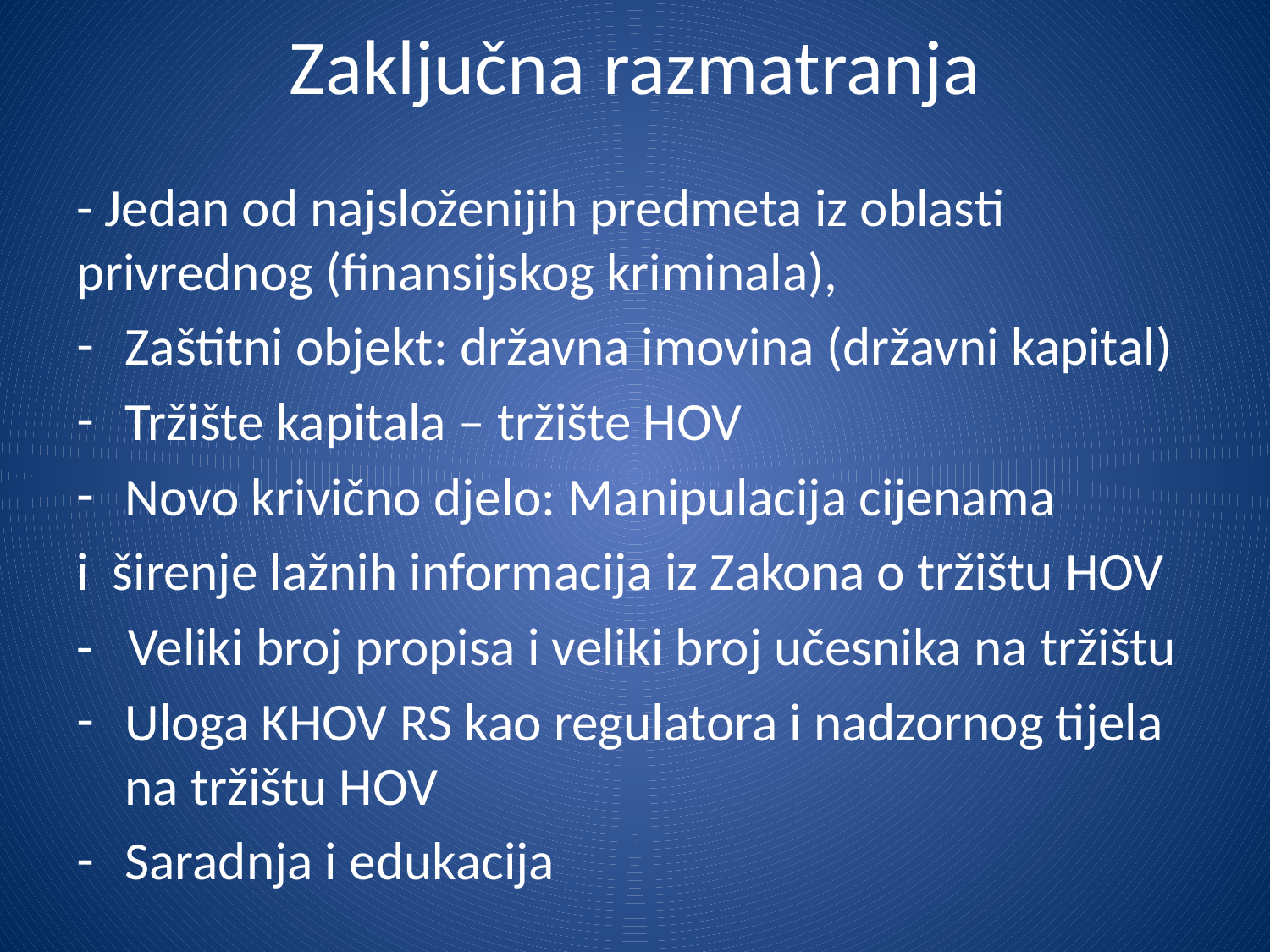

# Zaključna razmatranja
- Jedan od najsloženijih predmeta iz oblasti privrednog (finansijskog kriminala),
Zaštitni objekt: državna imovina (državni kapital)
Tržište kapitala – tržište HOV
Novo krivično djelo: Manipulacija cijenama
i  širenje lažnih informacija iz Zakona o tržištu HOV
-   Veliki broj propisa i veliki broj učesnika na tržištu
Uloga KHOV RS kao regulatora i nadzornog tijela na tržištu HOV
Saradnja i edukacija